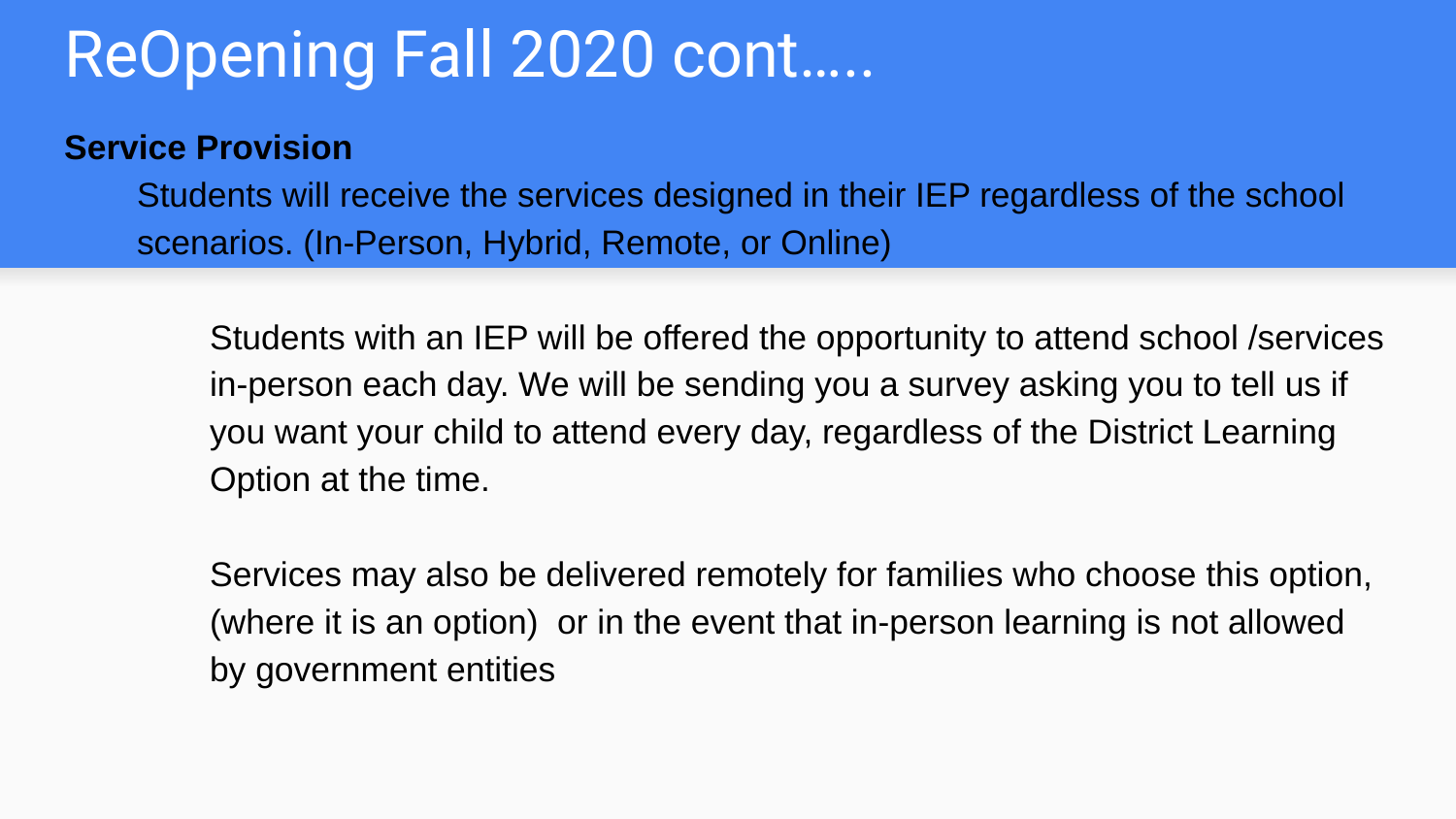

# ReOpening Fall 2020 cont…..
Service Provision
Students will receive the services designed in their IEP regardless of the school scenarios. (In-Person, Hybrid, Remote, or Online)

Students with an IEP will be offered the opportunity to attend school /services in-person each day. We will be sending you a survey asking you to tell us if you want your child to attend every day, regardless of the District Learning Option at the time.

Services may also be delivered remotely for families who choose this option, (where it is an option)  or in the event that in-person learning is not allowed by government entities